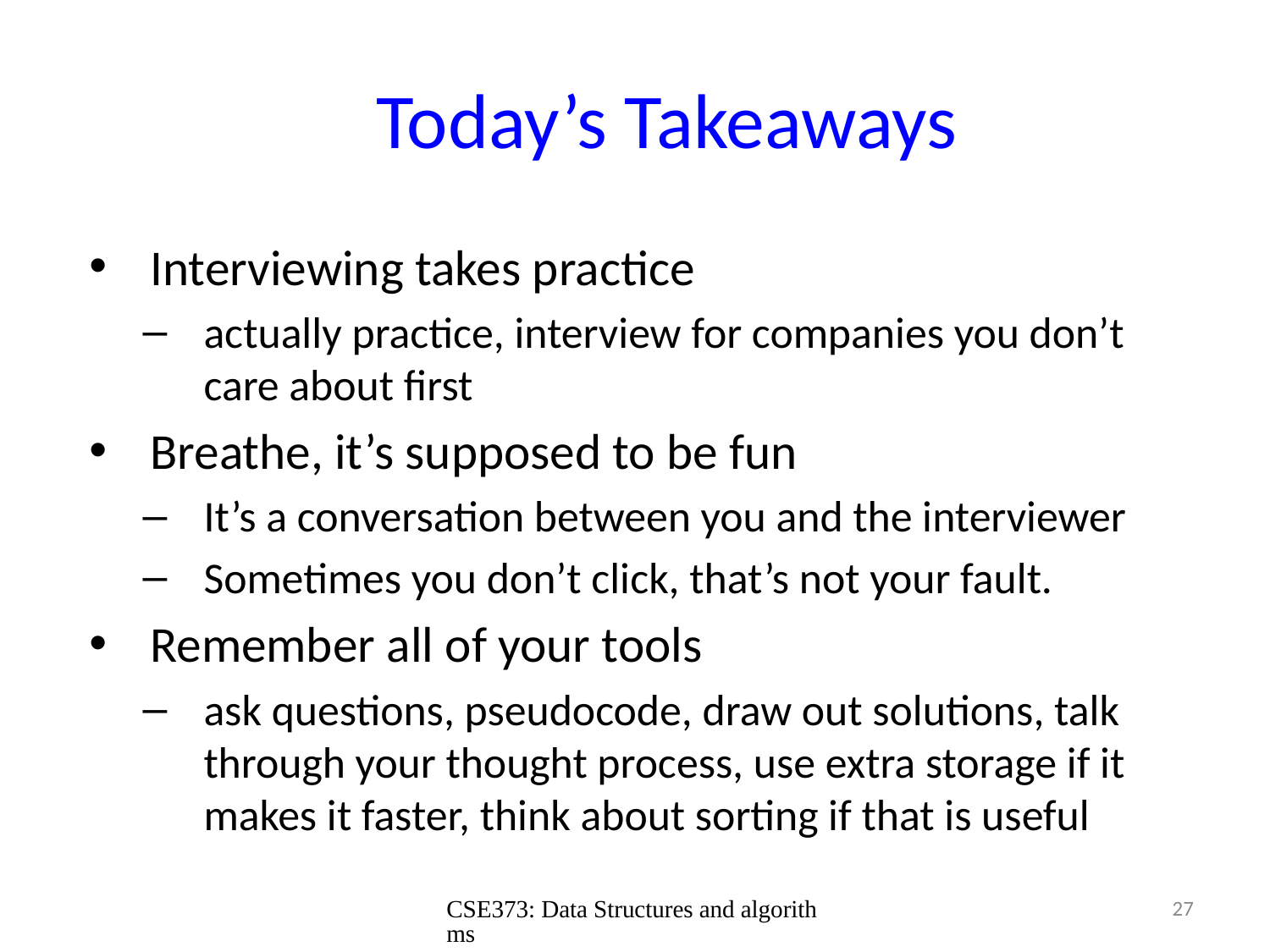

# Today’s Takeaways
Interviewing takes practice
actually practice, interview for companies you don’t care about first
Breathe, it’s supposed to be fun
It’s a conversation between you and the interviewer
Sometimes you don’t click, that’s not your fault.
Remember all of your tools
ask questions, pseudocode, draw out solutions, talk through your thought process, use extra storage if it makes it faster, think about sorting if that is useful
CSE373: Data Structures and algorithms
27